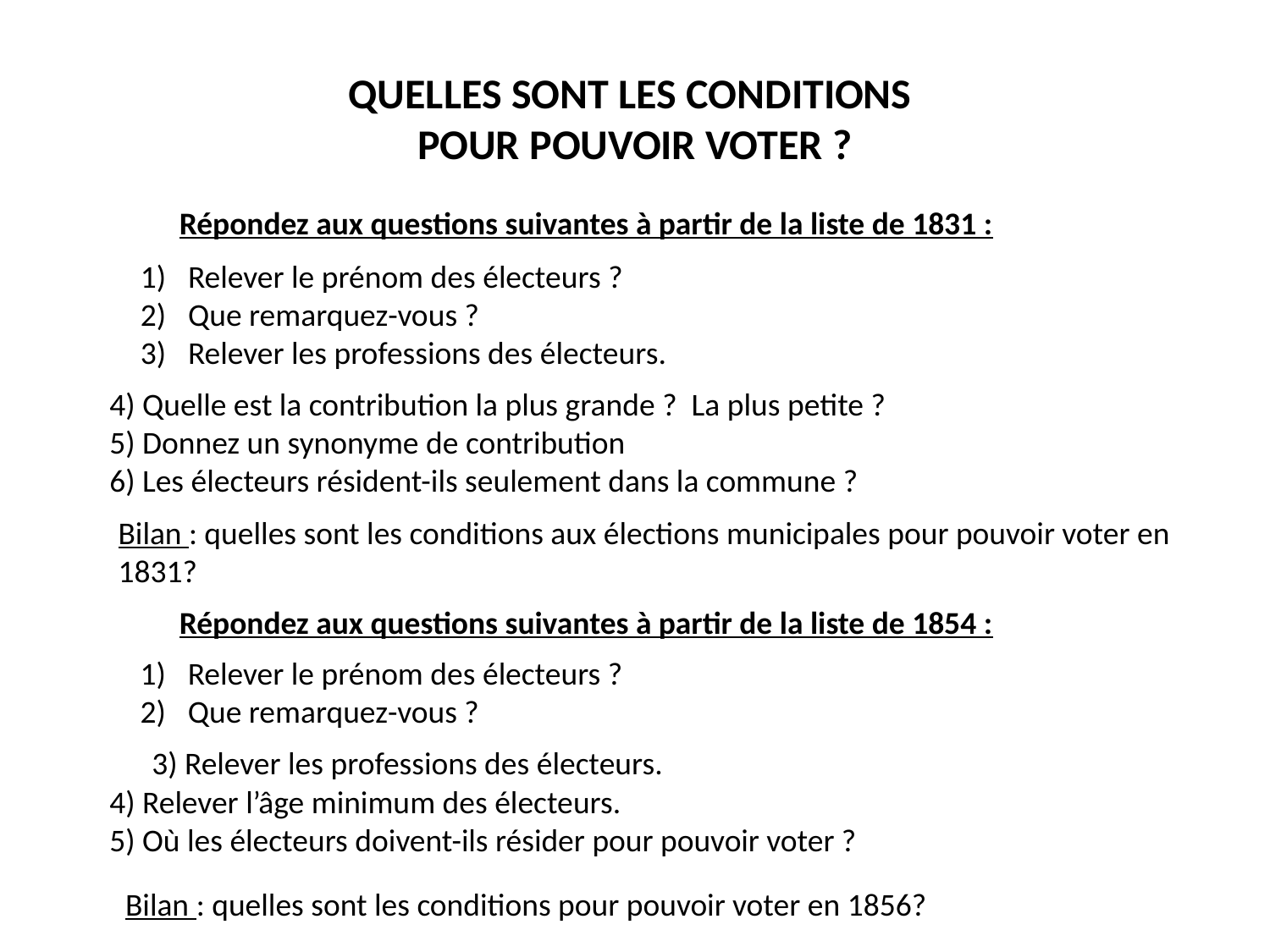

# QUELLES SONT LES CONDITIONS POUR POUVOIR VOTER ?
Répondez aux questions suivantes à partir de la liste de 1831 :
Relever le prénom des électeurs ?
Que remarquez-vous ?
Relever les professions des électeurs.
4) Quelle est la contribution la plus grande ?  La plus petite ?
5) Donnez un synonyme de contribution
6) Les électeurs résident-ils seulement dans la commune ?
Bilan : quelles sont les conditions aux élections municipales pour pouvoir voter en 1831?
Répondez aux questions suivantes à partir de la liste de 1854 :
Relever le prénom des électeurs ?
Que remarquez-vous ?
3) Relever les professions des électeurs.
4) Relever l’âge minimum des électeurs.
5) Où les électeurs doivent-ils résider pour pouvoir voter ?

Bilan : quelles sont les conditions pour pouvoir voter en 1856?